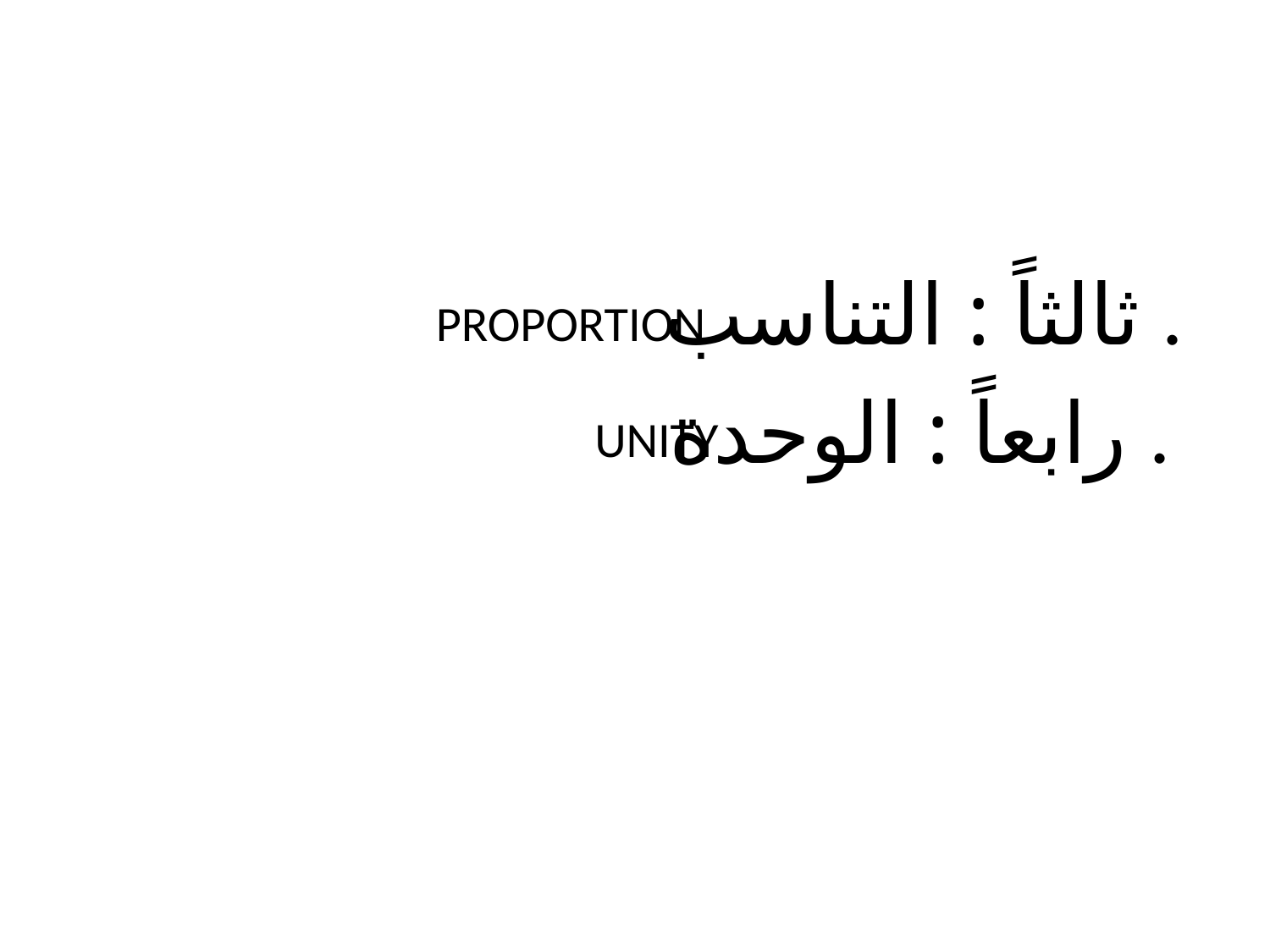

ثالثاً : التناسب .
رابعاً : الوحدة .

PROPORTION
UNITY